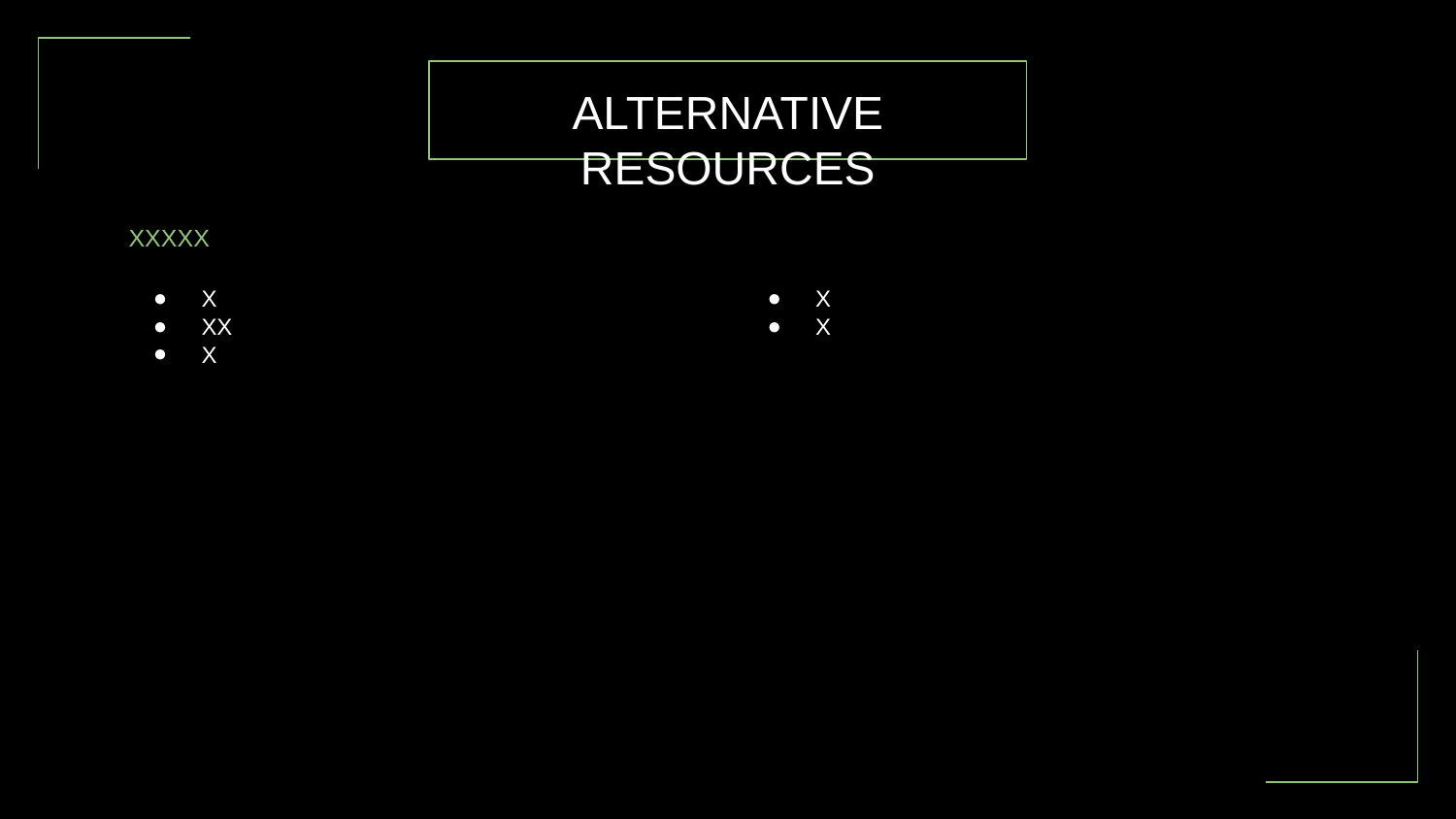

# ALTERNATIVE RESOURCES
XXXXX
X
XX
X

.
X
X